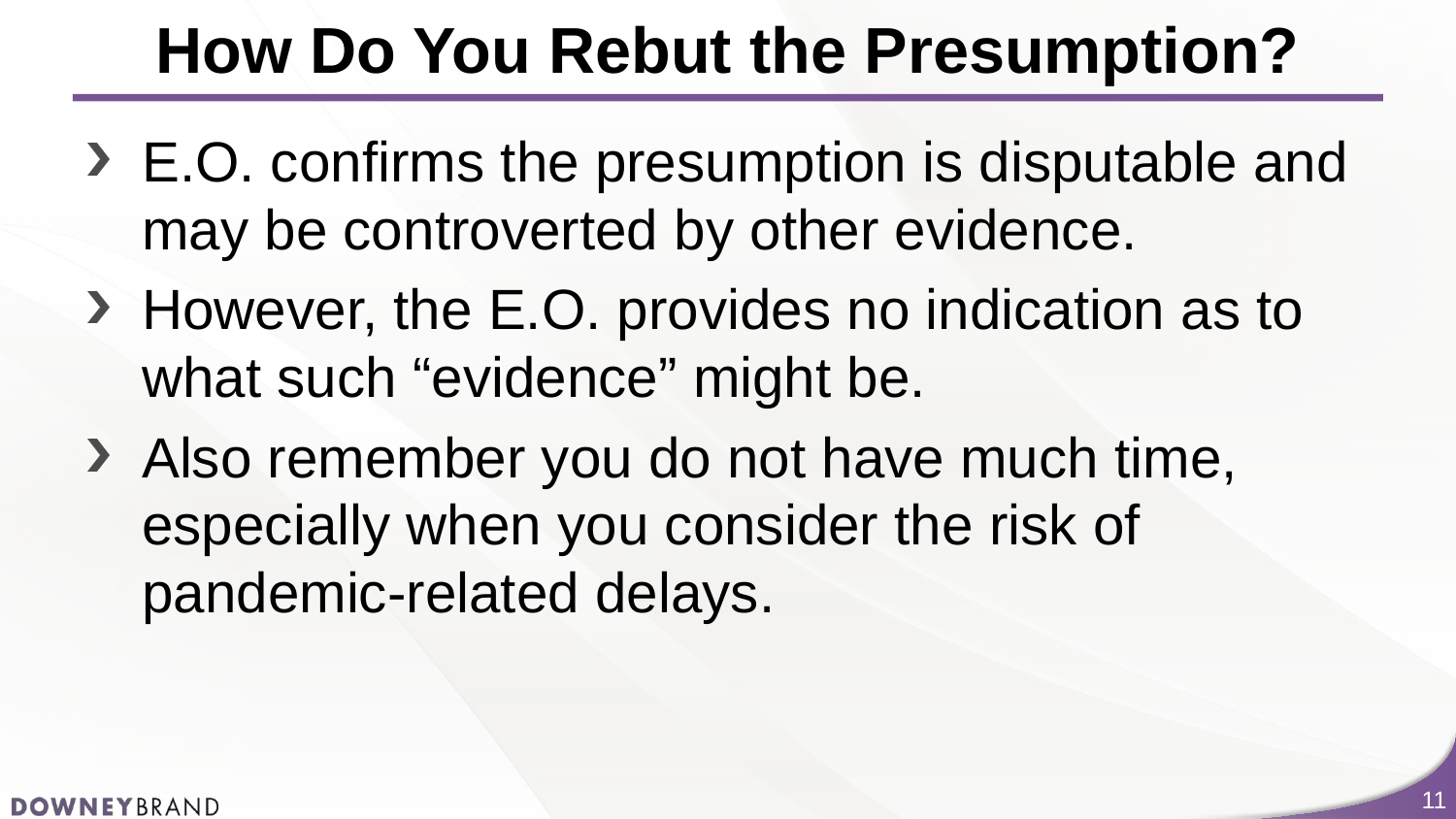

# How Do You Rebut the Presumption?
E.O. confirms the presumption is disputable and may be controverted by other evidence.
However, the E.O. provides no indication as to what such “evidence” might be.
Also remember you do not have much time, especially when you consider the risk of pandemic-related delays.